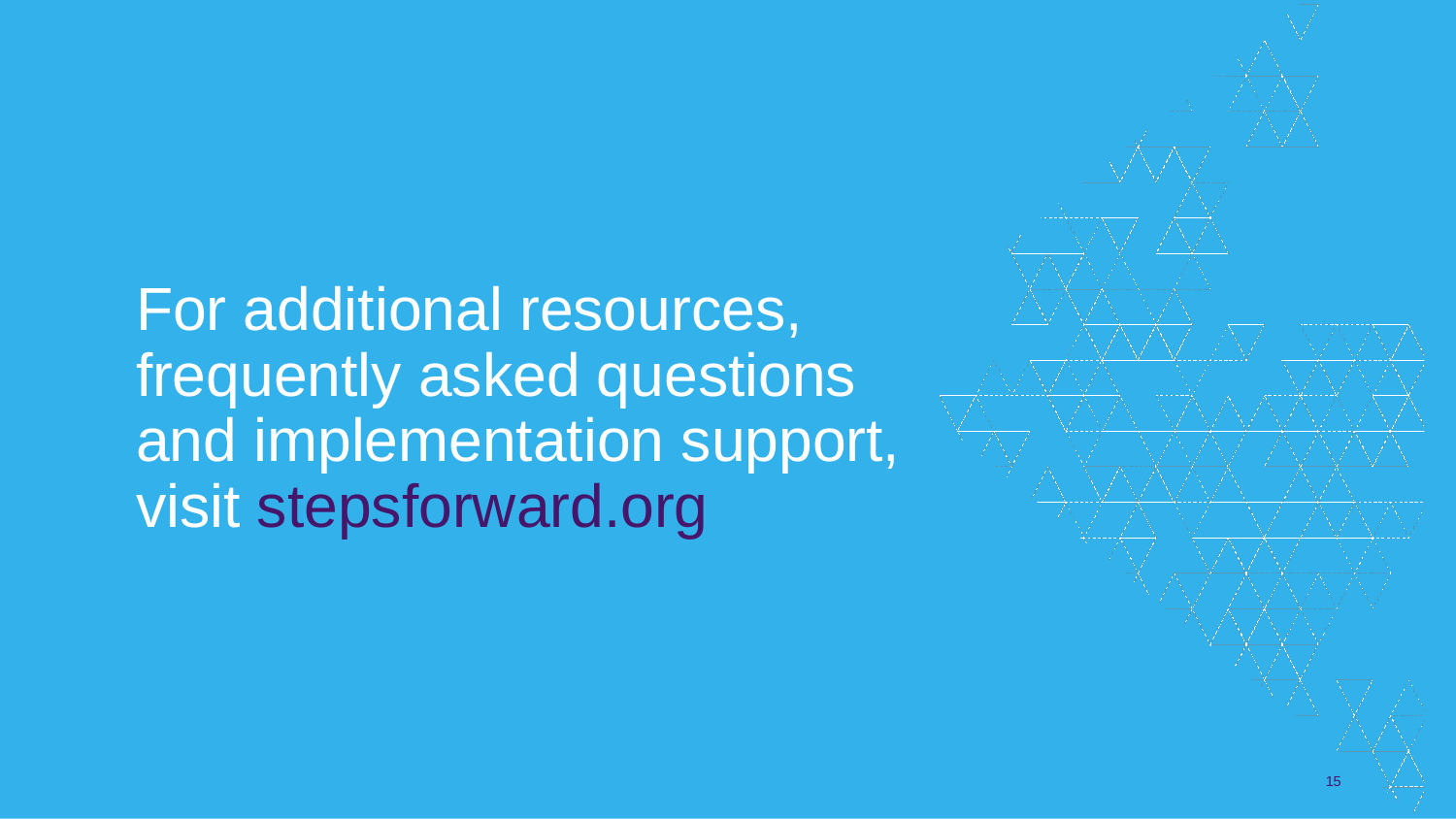

# For additional resources, frequently asked questions and implementation support, visit stepsforward.org
15